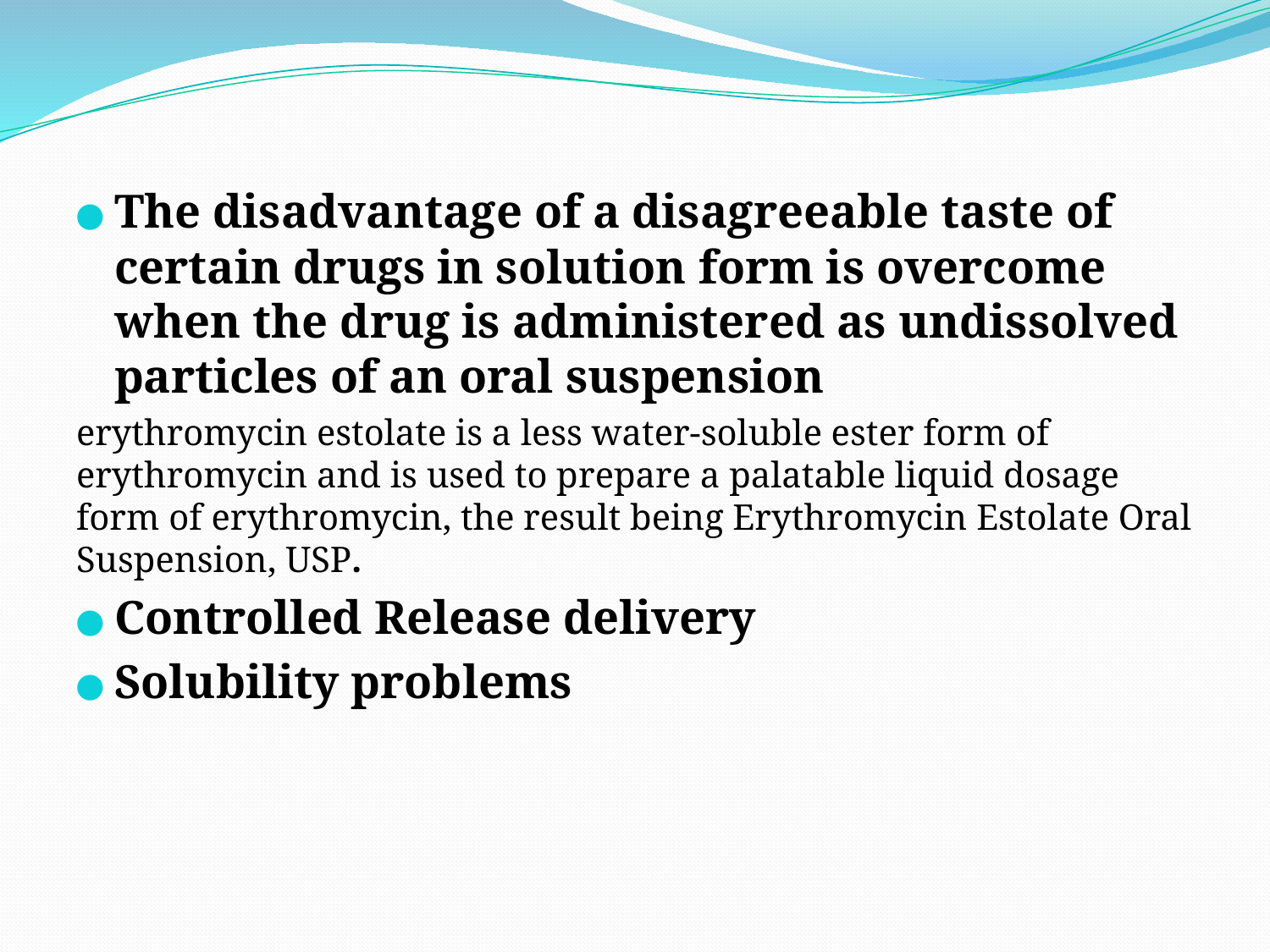

The disadvantage of a disagreeable taste of certain drugs in solution form is overcome when the drug is administered as undissolved particles of an oral suspension
erythromycin estolate is a less water-soluble ester form of erythromycin and is used to prepare a palatable liquid dosage form of erythromycin, the result being Erythromycin Estolate Oral Suspension, USP.
Controlled Release delivery
Solubility problems